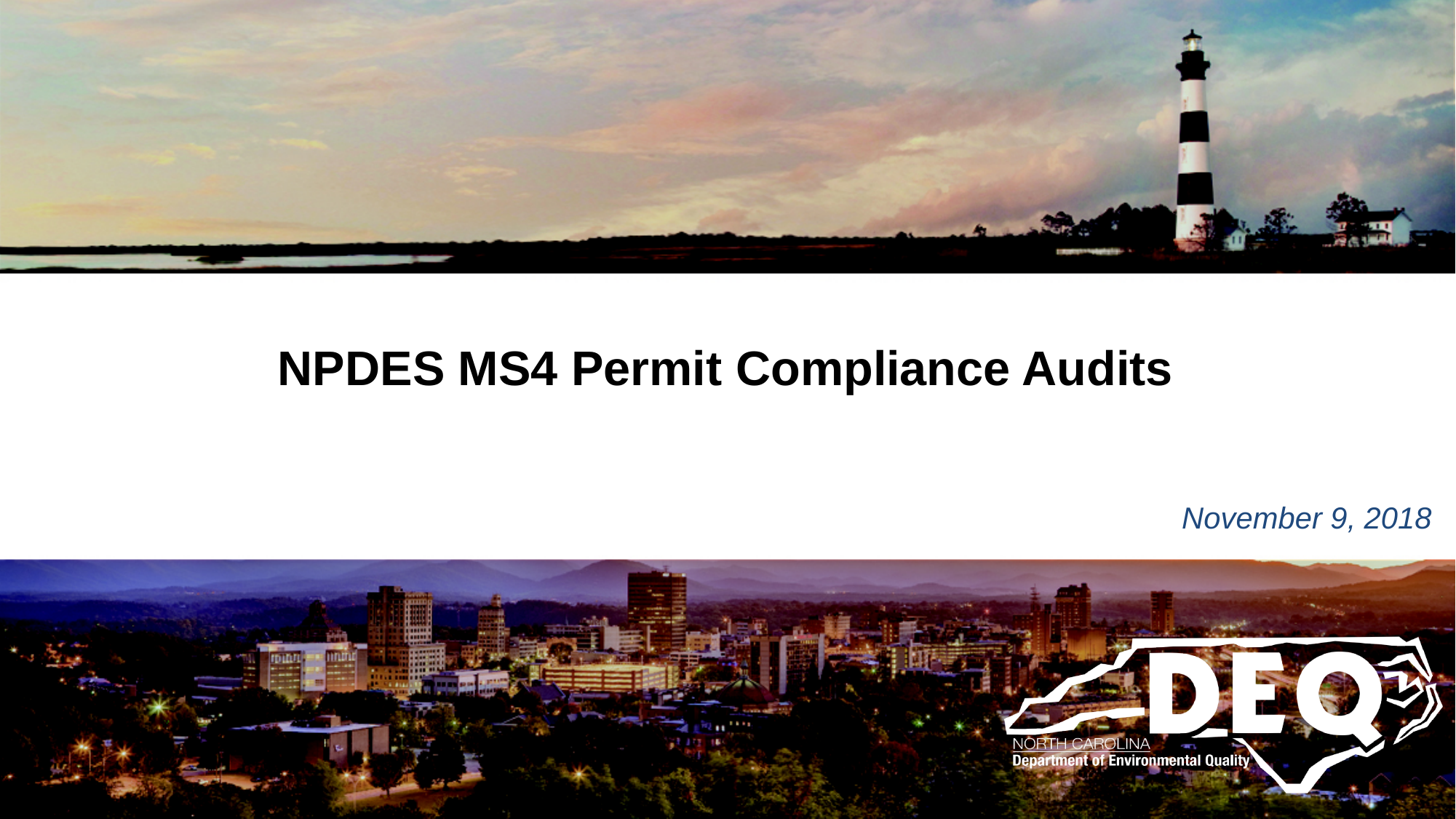

NPDES MS4 Permit Compliance Audits
November 9, 2018